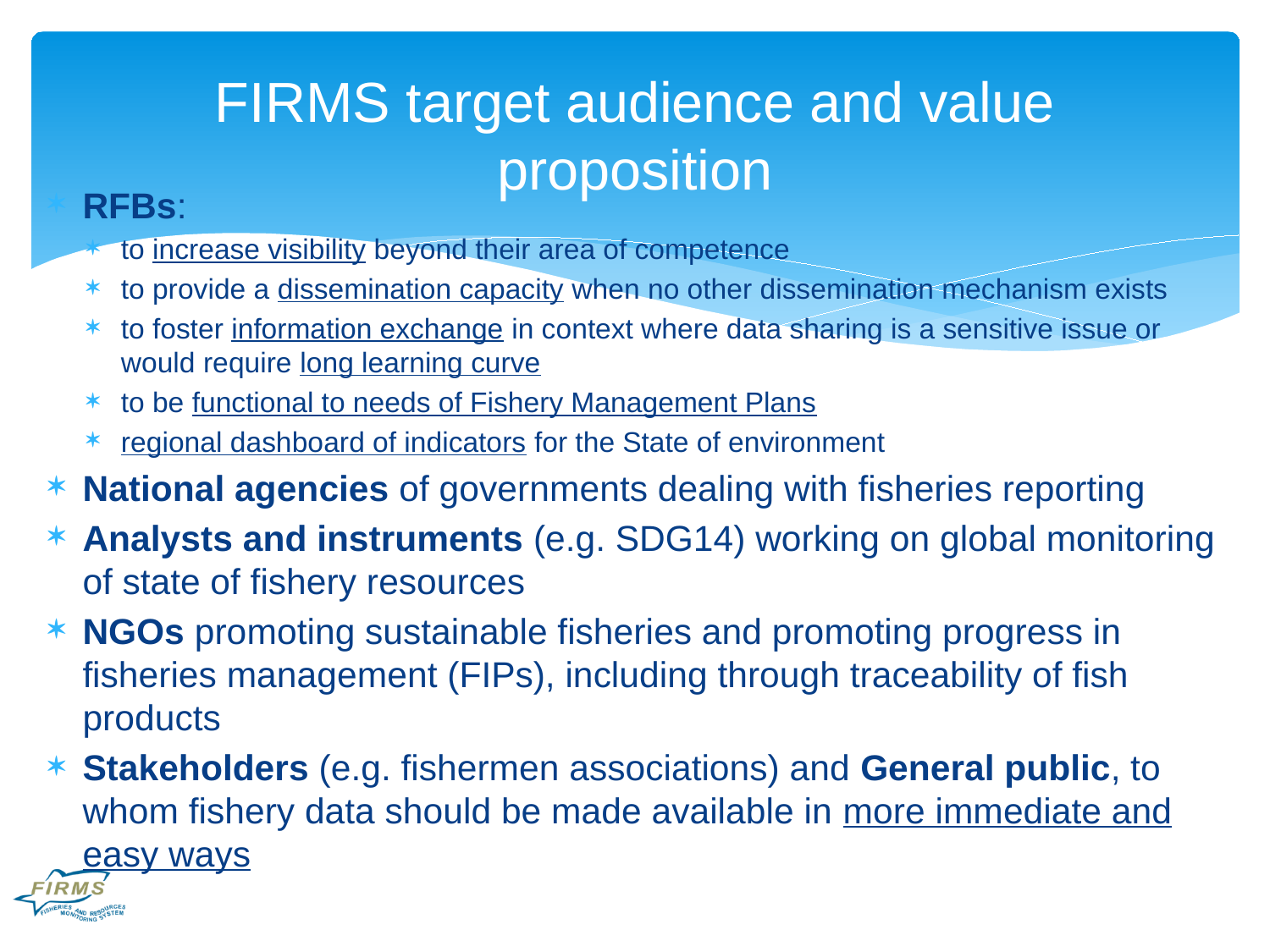

# FIRMS target audience and value proposition
RFBs:
to increase visibility beyond their area of competence
to provide a dissemination capacity when no other dissemination mechanism exists
to foster information exchange in context where data sharing is a sensitive issue or would require long learning curve
to be functional to needs of Fishery Management Plans
regional dashboard of indicators for the State of environment
National agencies of governments dealing with fisheries reporting
Analysts and instruments (e.g. SDG14) working on global monitoring of state of fishery resources
NGOs promoting sustainable fisheries and promoting progress in fisheries management (FIPs), including through traceability of fish products
Stakeholders (e.g. fishermen associations) and General public, to whom fishery data should be made available in more immediate and easy ways